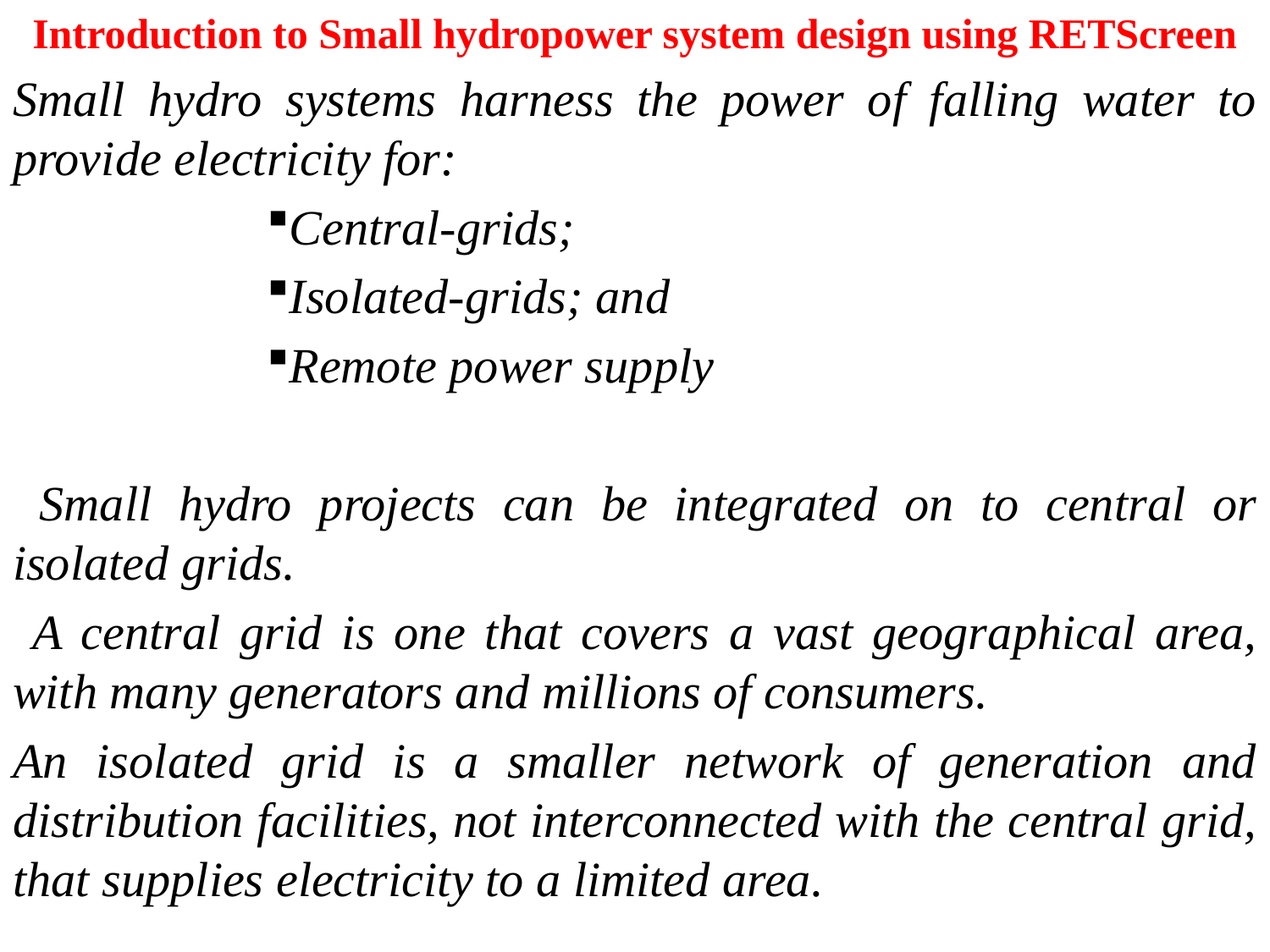

Introduction to Small hydropower system design using RETScreen
Small hydro systems harness the power of falling water to provide electricity for:
Central-grids;
Isolated-grids; and
Remote power supply

 Small hydro projects can be integrated on to central or isolated grids.
 A central grid is one that covers a vast geographical area, with many generators and millions of consumers.
An isolated grid is a smaller network of generation and distribution facilities, not interconnected with the central grid, that supplies electricity to a limited area.